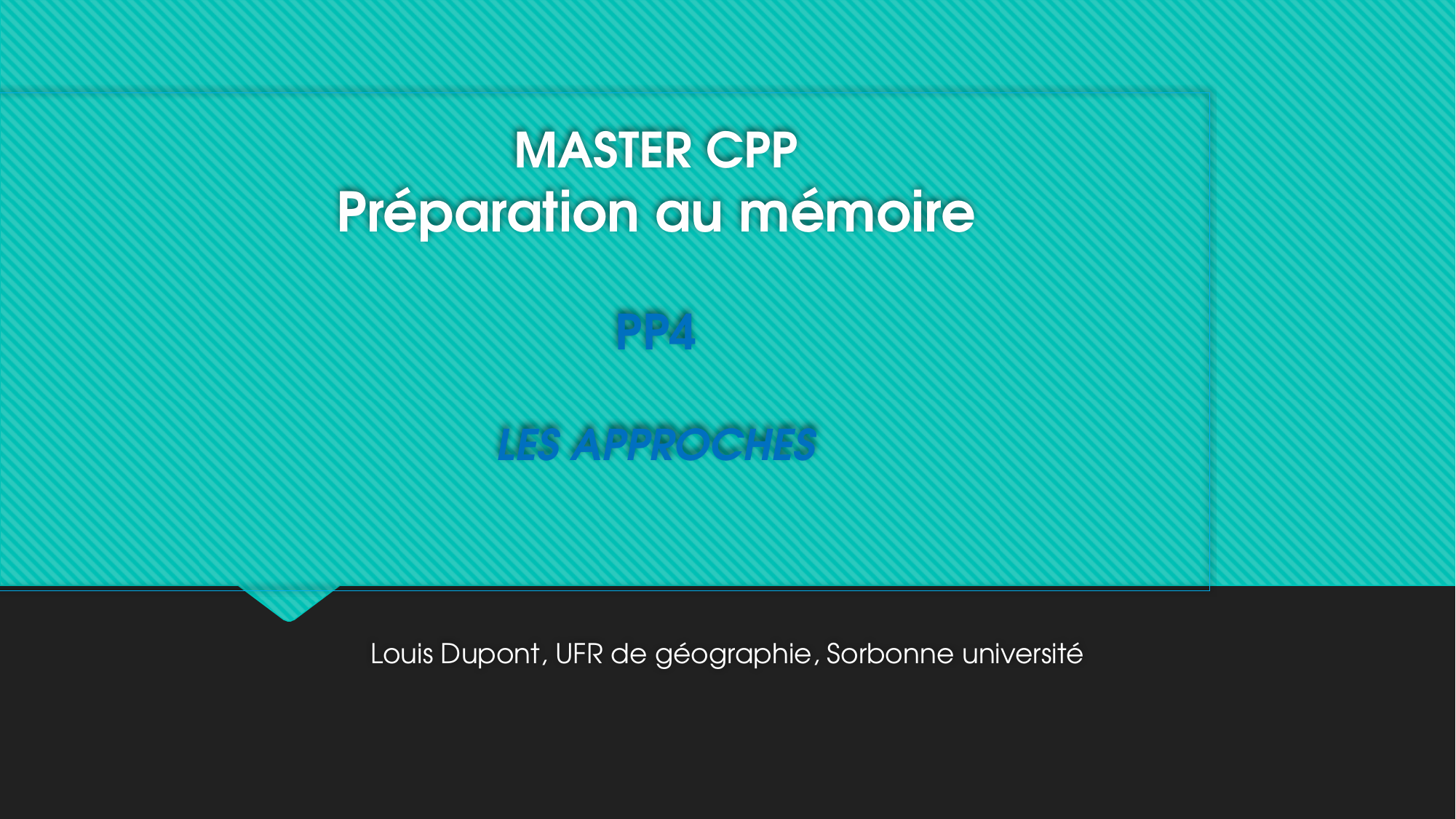

# MASTER CPP Préparation au mémoire PP4 LES APPROCHES
Louis Dupont, UFR de géographie, Sorbonne université